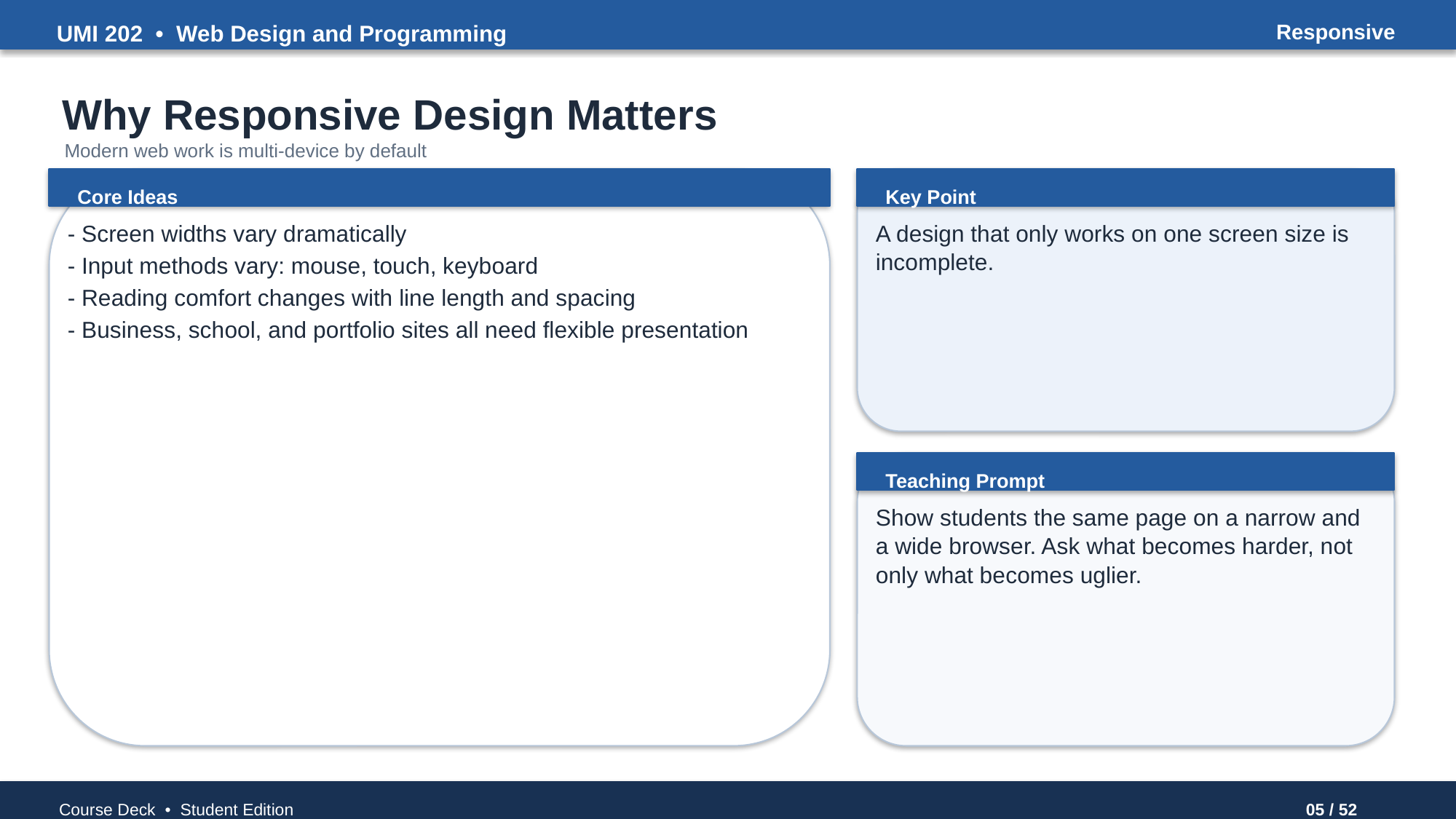

UMI 202  •  Web Design and Programming
Responsive
Why Responsive Design Matters
Modern web work is multi-device by default

Core Ideas
Key Point
- Screen widths vary dramatically
- Input methods vary: mouse, touch, keyboard
- Reading comfort changes with line length and spacing
- Business, school, and portfolio sites all need flexible presentation
A design that only works on one screen size is incomplete.

Teaching Prompt
Show students the same page on a narrow and a wide browser. Ask what becomes harder, not only what becomes uglier.

Course Deck  •  Student Edition
05 / 52